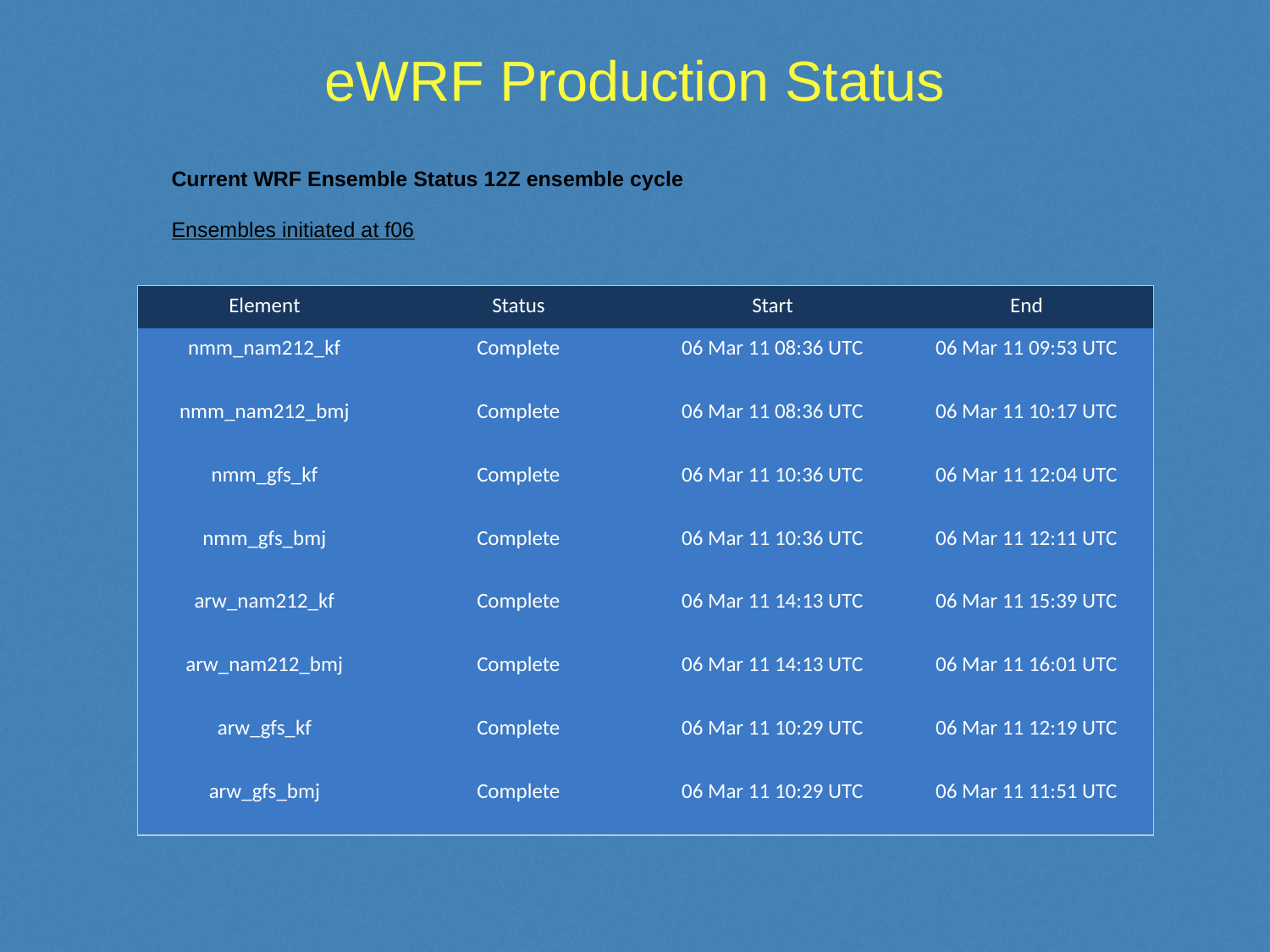

# eWRF Production Status
Current WRF Ensemble Status 12Z ensemble cycle
Ensembles initiated at f06
| Element | Status | Start | End |
| --- | --- | --- | --- |
| nmm\_nam212\_kf | Complete | 06 Mar 11 08:36 UTC | 06 Mar 11 09:53 UTC |
| nmm\_nam212\_bmj | Complete | 06 Mar 11 08:36 UTC | 06 Mar 11 10:17 UTC |
| nmm\_gfs\_kf | Complete | 06 Mar 11 10:36 UTC | 06 Mar 11 12:04 UTC |
| nmm\_gfs\_bmj | Complete | 06 Mar 11 10:36 UTC | 06 Mar 11 12:11 UTC |
| arw\_nam212\_kf | Complete | 06 Mar 11 14:13 UTC | 06 Mar 11 15:39 UTC |
| arw\_nam212\_bmj | Complete | 06 Mar 11 14:13 UTC | 06 Mar 11 16:01 UTC |
| arw\_gfs\_kf | Complete | 06 Mar 11 10:29 UTC | 06 Mar 11 12:19 UTC |
| arw\_gfs\_bmj | Complete | 06 Mar 11 10:29 UTC | 06 Mar 11 11:51 UTC |